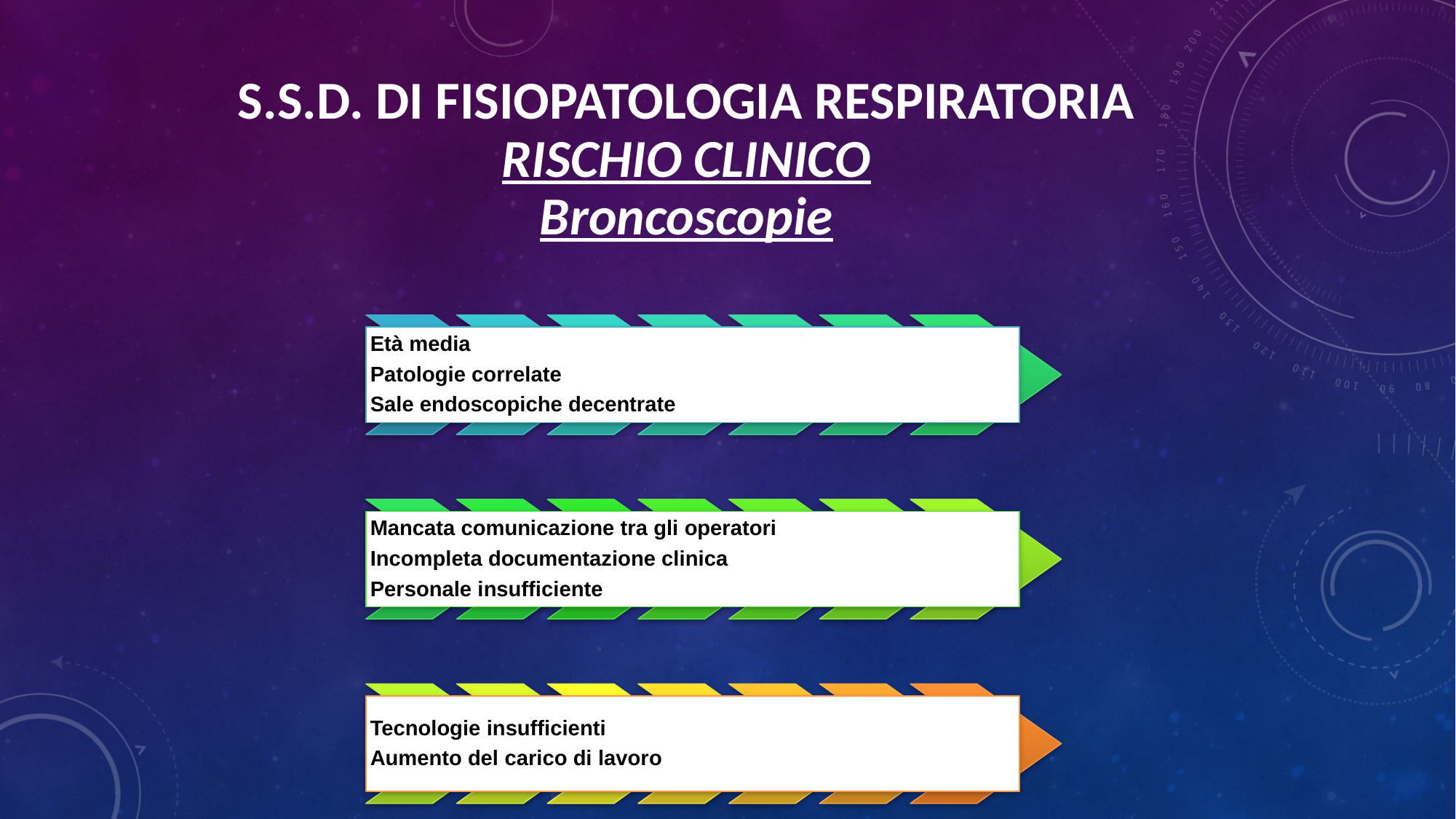

# S.S.D. DI FISIOPATOLOGIA RESPIRATORIA RISCHIO CLINICO Broncoscopie

Età media
Patologie correlate
Sale endoscopiche decentrate

Mancata comunicazione tra gli operatori
Incompleta documentazione clinica
Personale insufficiente

Tecnologie insufficienti
Aumento del carico di lavoro